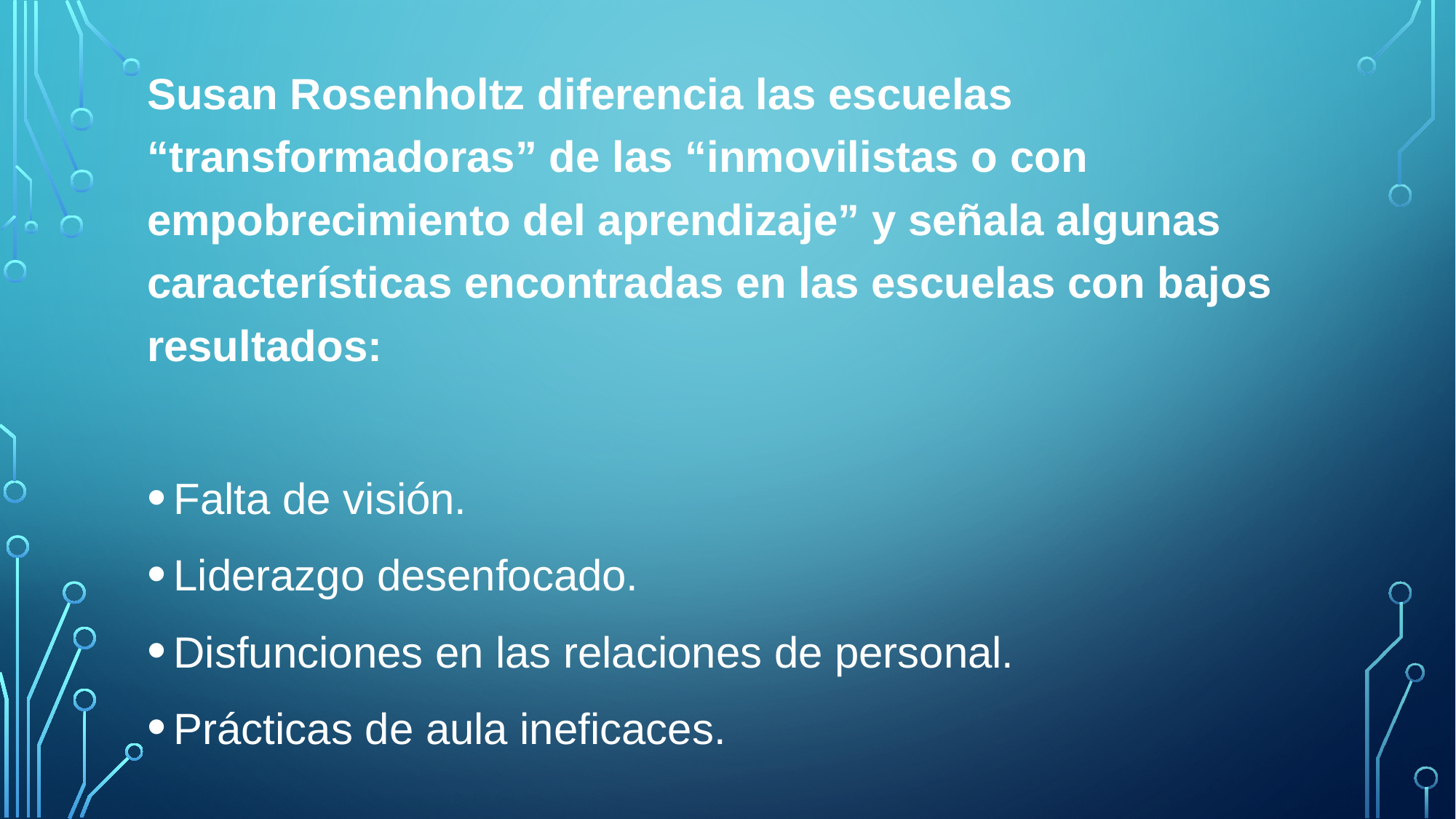

Susan Rosenholtz diferencia las escuelas “transformadoras” de las “inmovilistas o con empobrecimiento del aprendizaje” y señala algunas características encontradas en las escuelas con bajos resultados:

Falta de visión.
Liderazgo desenfocado.
Disfunciones en las relaciones de personal.
Prácticas de aula ineficaces.